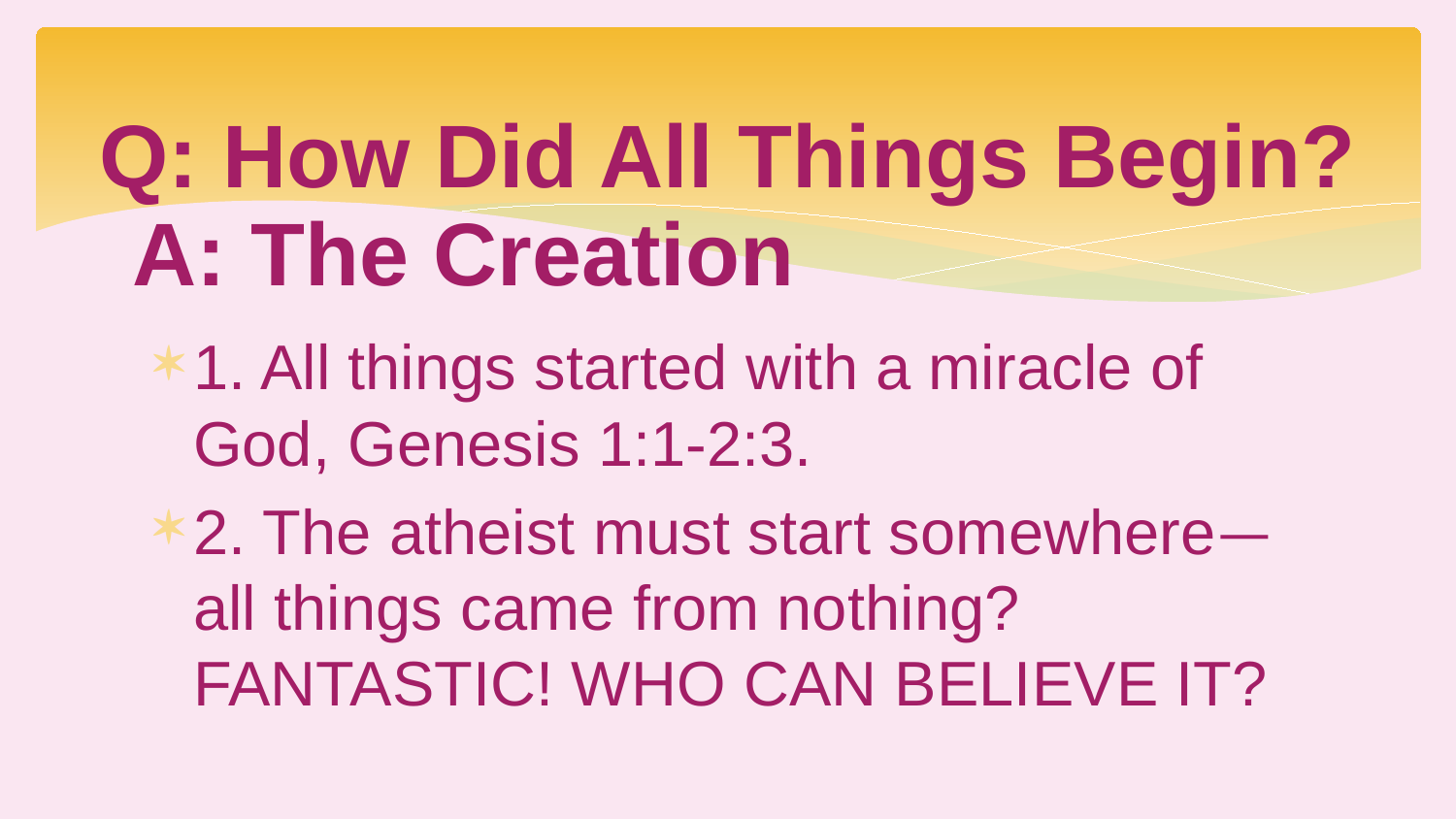

# Q: How Did All Things Begin?
A: The Creation
1. All things started with a miracle of God, Genesis 1:1-2:3.
2. The atheist must start somewhere—all things came from nothing? FANTASTIC! WHO CAN BELIEVE IT?